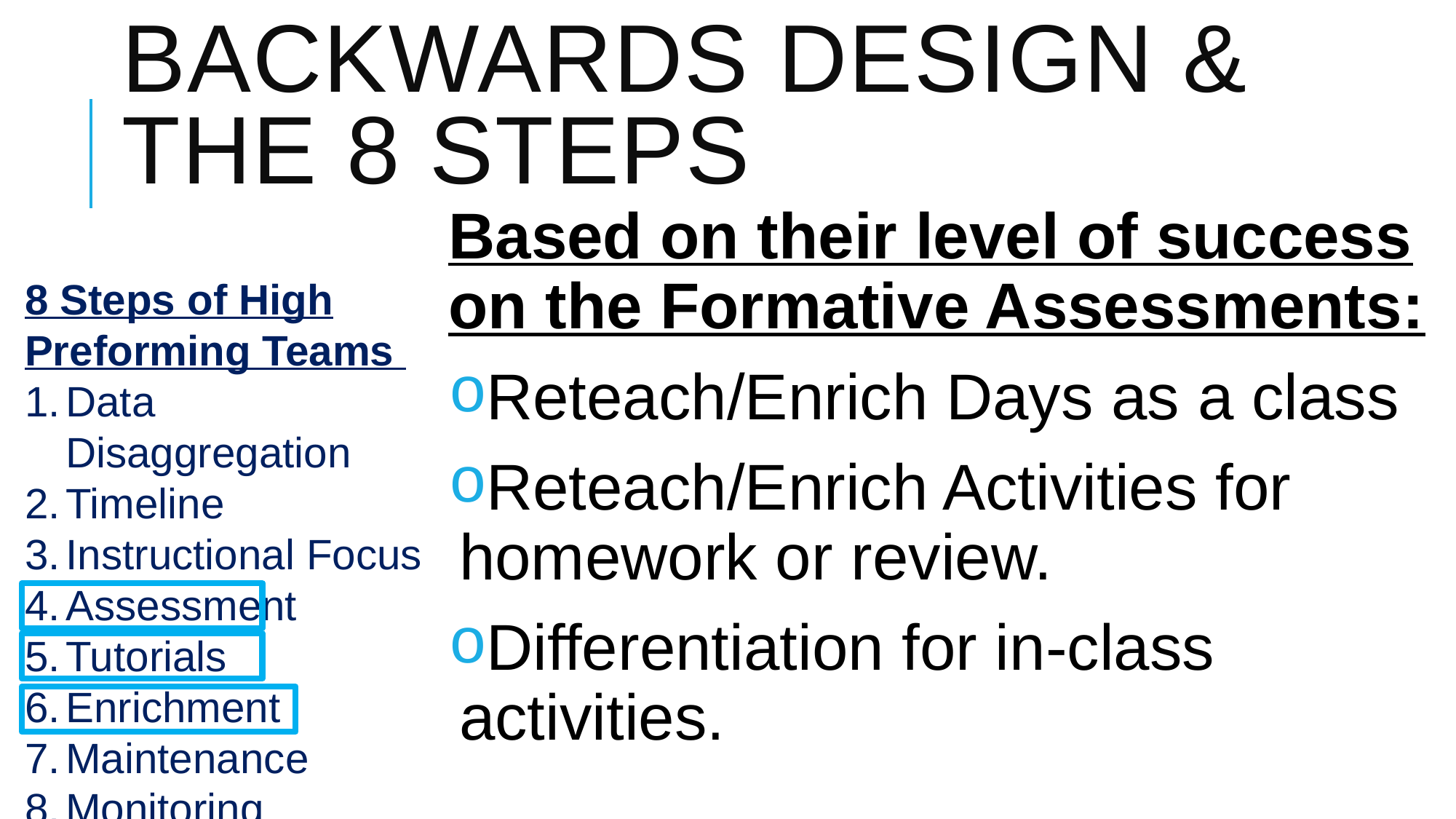

# Backwards Design & The 8 Steps
Based on their level of success on the Formative Assessments:
Reteach/Enrich Days as a class
Reteach/Enrich Activities for homework or review.
Differentiation for in-class activities.
8 Steps of High Preforming Teams
Data Disaggregation
Timeline
Instructional Focus
Assessment
Tutorials
Enrichment
Maintenance
Monitoring